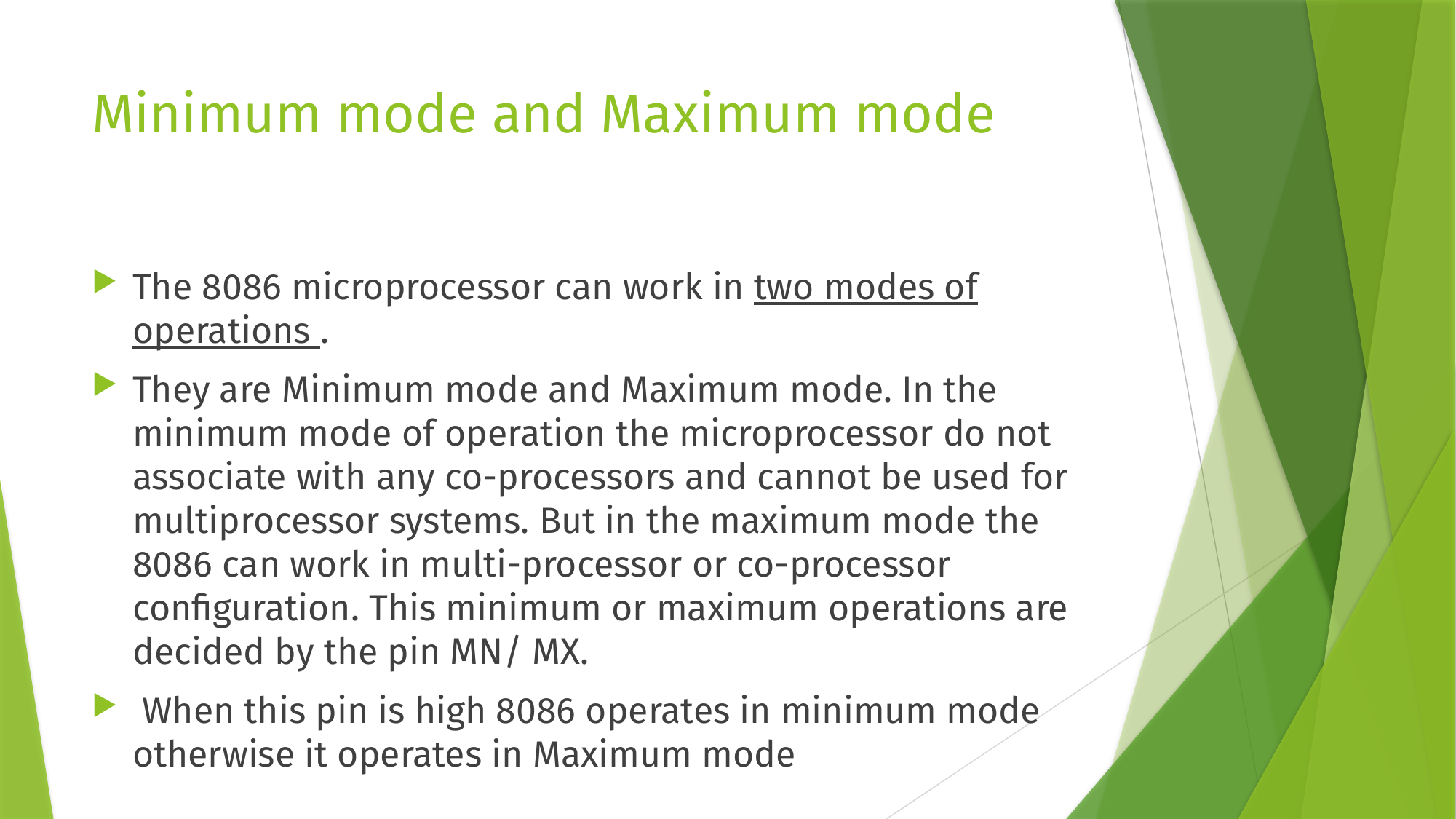

# Minimum mode and Maximum mode
The 8086 microprocessor can work in two modes of operations .
They are Minimum mode and Maximum mode. In the minimum mode of operation the microprocessor do not associate with any co-processors and cannot be used for multiprocessor systems. But in the maximum mode the 8086 can work in multi-processor or co-processor configuration. This minimum or maximum operations are decided by the pin MN/ MX.
 When this pin is high 8086 operates in minimum mode otherwise it operates in Maximum mode